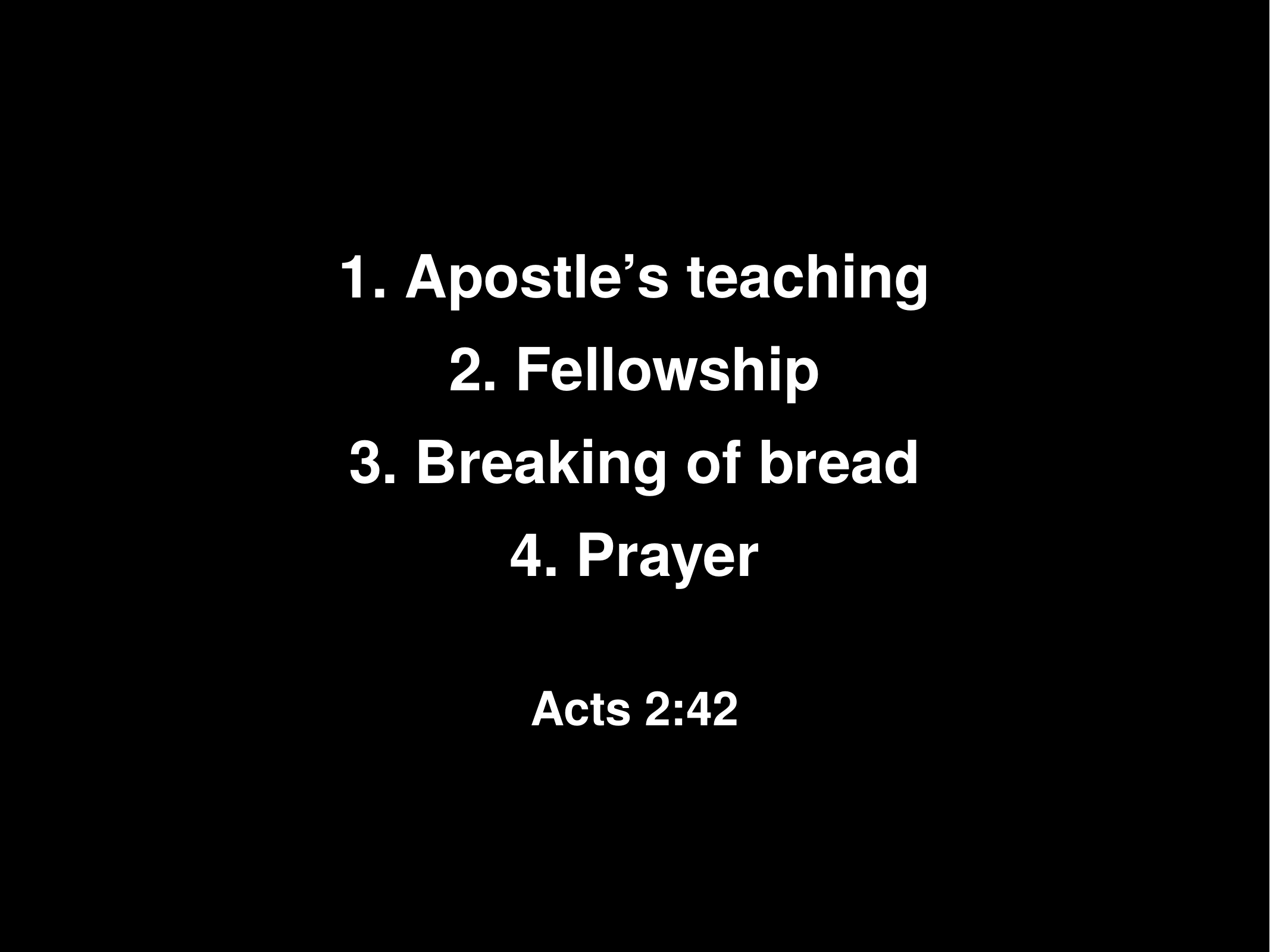

1. Apostle’s teaching
2. Fellowship
3. Breaking of bread
4. Prayer

Acts 2:42